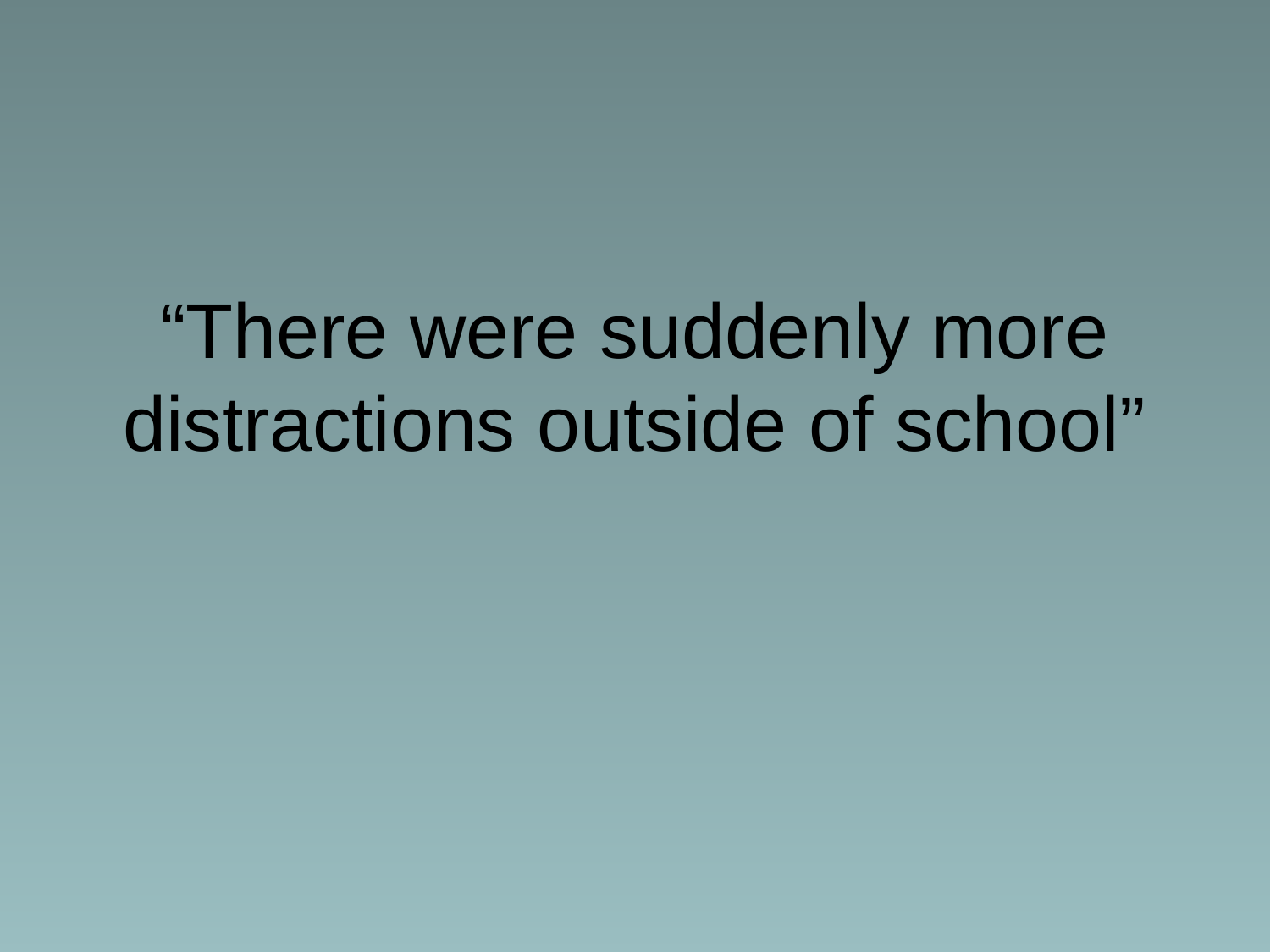

# “There were suddenly more distractions outside of school”